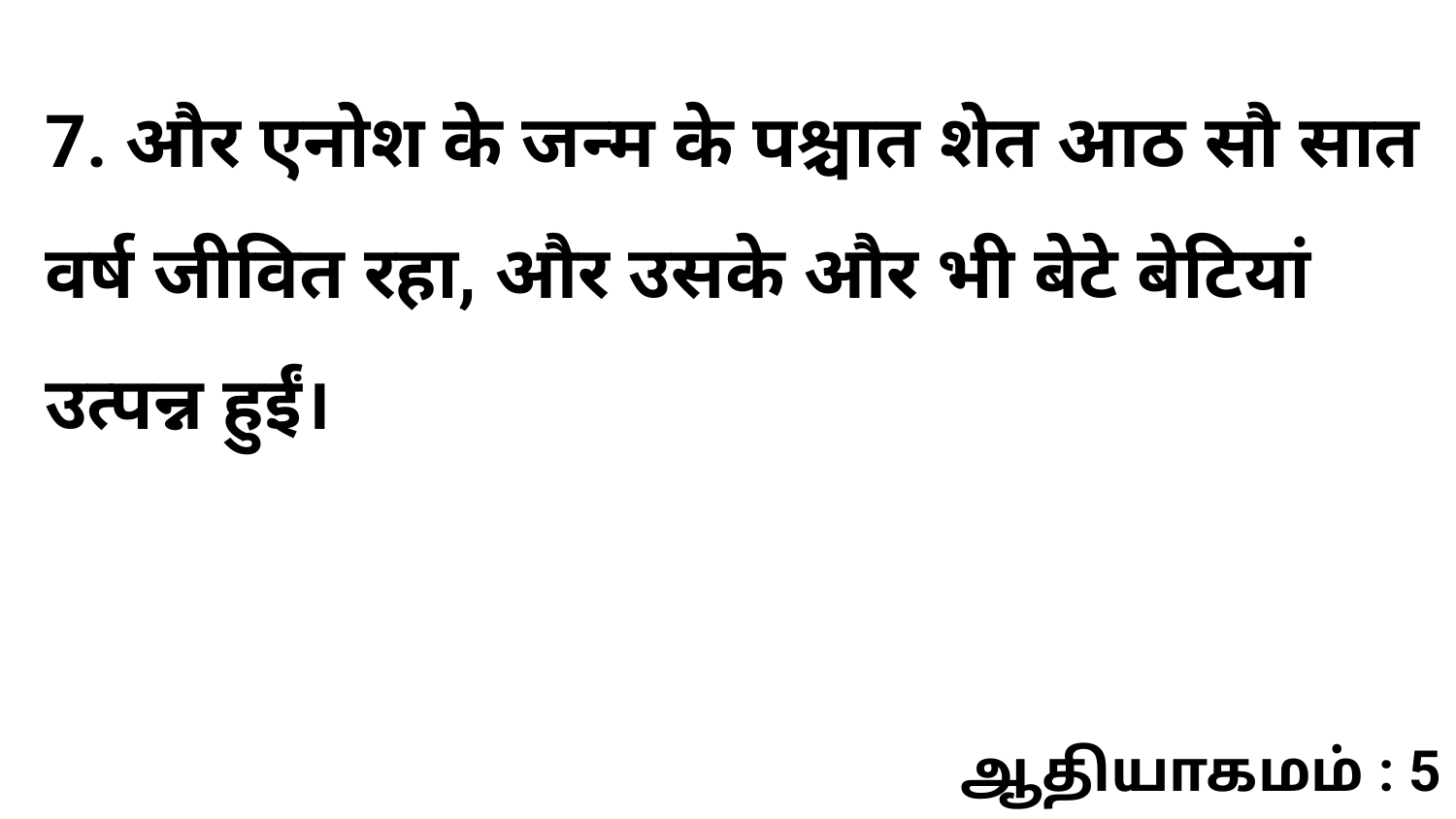

7. और एनोश के जन्म के पश्चात शेत आठ सौ सात वर्ष जीवित रहा, और उसके और भी बेटे बेटियां उत्पन्न हुईं।
ஆதியாகமம் : 5